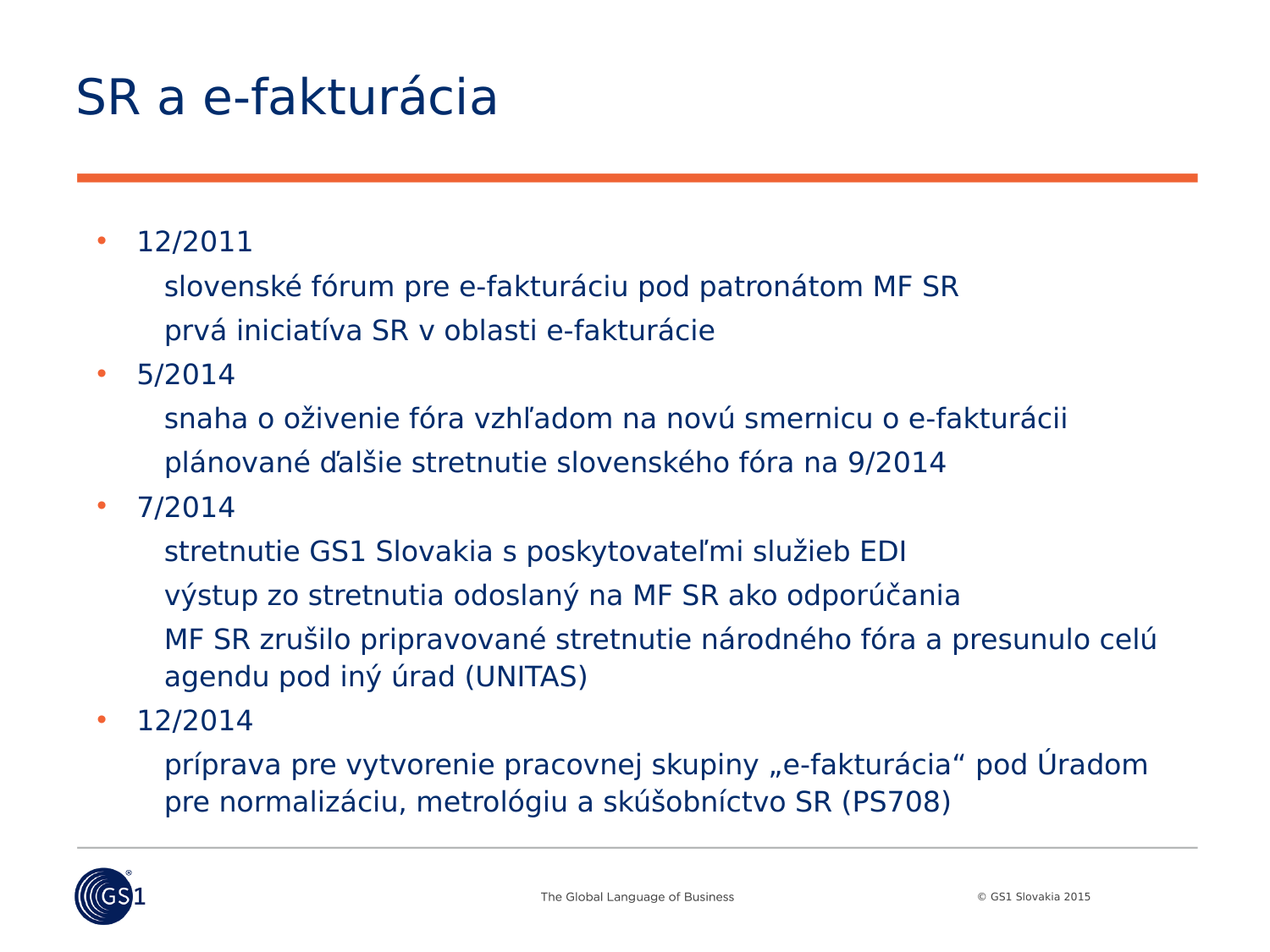

# SR a e-fakturácia
12/2011
slovenské fórum pre e-fakturáciu pod patronátom MF SR
prvá iniciatíva SR v oblasti e-fakturácie
5/2014
snaha o oživenie fóra vzhľadom na novú smernicu o e-fakturácii
plánované ďalšie stretnutie slovenského fóra na 9/2014
7/2014
stretnutie GS1 Slovakia s poskytovateľmi služieb EDI
výstup zo stretnutia odoslaný na MF SR ako odporúčania
MF SR zrušilo pripravované stretnutie národného fóra a presunulo celú agendu pod iný úrad (UNITAS)
12/2014
príprava pre vytvorenie pracovnej skupiny „e-fakturácia“ pod Úradom pre normalizáciu, metrológiu a skúšobníctvo SR (PS708)